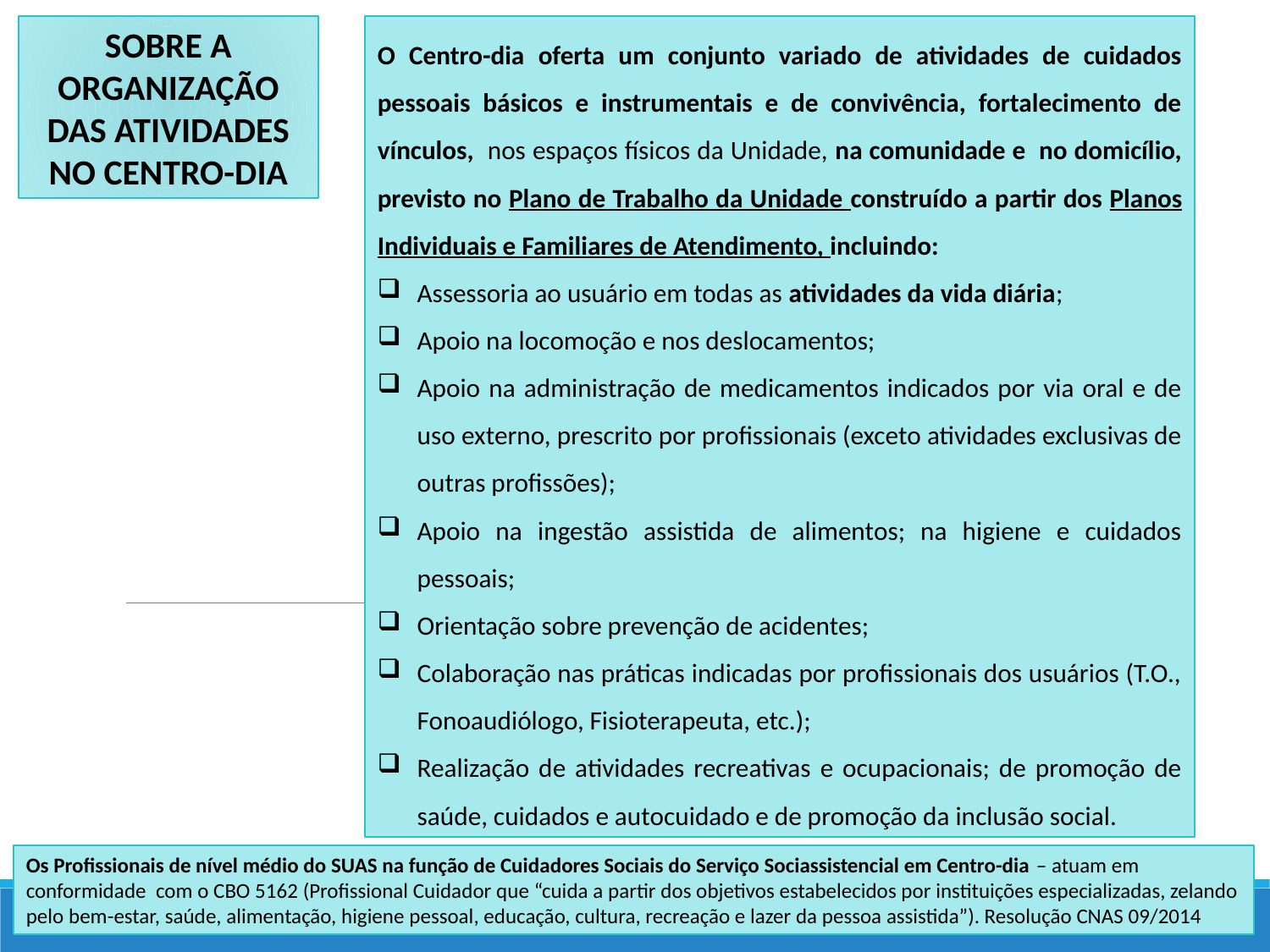

SOBRE A ORGANIZAÇÃO DAS ATIVIDADES NO CENTRO-DIA
O Centro-dia oferta um conjunto variado de atividades de cuidados pessoais básicos e instrumentais e de convivência, fortalecimento de vínculos,  nos espaços físicos da Unidade, na comunidade e  no domicílio, previsto no Plano de Trabalho da Unidade construído a partir dos Planos Individuais e Familiares de Atendimento, incluindo:
Assessoria ao usuário em todas as atividades da vida diária;
Apoio na locomoção e nos deslocamentos;
Apoio na administração de medicamentos indicados por via oral e de uso externo, prescrito por profissionais (exceto atividades exclusivas de outras profissões);
Apoio na ingestão assistida de alimentos; na higiene e cuidados pessoais;
Orientação sobre prevenção de acidentes;
Colaboração nas práticas indicadas por profissionais dos usuários (T.O., Fonoaudiólogo, Fisioterapeuta, etc.);
Realização de atividades recreativas e ocupacionais; de promoção de saúde, cuidados e autocuidado e de promoção da inclusão social.

Os Profissionais de nível médio do SUAS na função de Cuidadores Sociais do Serviço Sociassistencial em Centro-dia – atuam em conformidade  com o CBO 5162 (Profissional Cuidador que “cuida a partir dos objetivos estabelecidos por instituições especializadas, zelando pelo bem-estar, saúde, alimentação, higiene pessoal, educação, cultura, recreação e lazer da pessoa assistida”). Resolução CNAS 09/2014